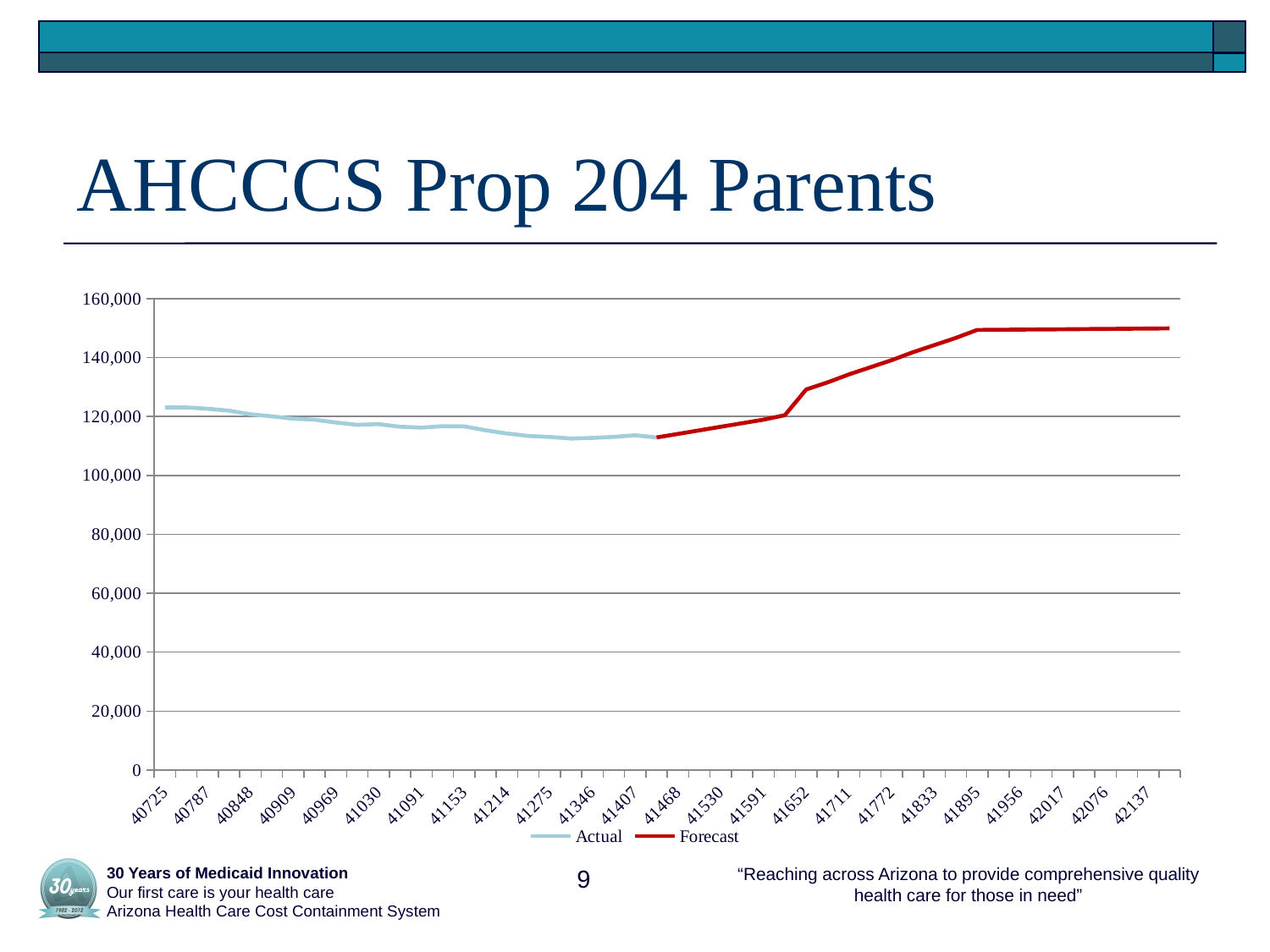

# AHCCCS Prop 204 Parents

### Chart

| Category | Actual | Forecast |
|---|---|---|
| 40725 | 123073.0 | None |
| 40756 | 123068.0 | None |
| 40787 | 122607.0 | None |
| 40817 | 121960.0 | None |
| 40848 | 120752.0 | None |
| 40878 | 120055.0 | None |
| 40909 | 119238.0 | None |
| 40940 | 118914.0 | None |
| 40969 | 117955.0 | None |
| 41000 | 117175.0 | None |
| 41030 | 117397.0 | None |
| 41061 | 116526.0 | None |
| 41091 | 116210.0 | None |
| 41122 | 116715.0 | None |
| 41153 | 116650.0 | None |
| 41194 | 115318.0 | None |
| 41214 | 114221.0 | None |
| 41244 | 113410.0 | None |
| 41275 | 113051.0 | None |
| 41318 | 112501.0 | None |
| 41346 | 112718.0 | None |
| 41377 | 113087.0 | None |
| 41407 | 113620.0 | None |
| 41438 | 112879.0 | 112879.0 |
| 41468 | None | 114086.0 |
| 41499 | None | 115292.0 |
| 41530 | None | 116499.0 |
| 41560 | None | 117706.0 |
| 41591 | None | 118912.0 |
| 41621 | None | 120420.0 |
| 41652 | None | 129159.62712133446 |
| 41683 | None | 131572.62712133446 |
| 41711 | None | 134287.62712133446 |
| 41742 | None | 136700.62712133446 |
| 41772 | None | 139113.62712133446 |
| 41803 | None | 141828.62712133446 |
| 41833 | None | 144242.62712133446 |
| 41864 | None | 146655.62712133446 |
| 41895 | None | 149370.62712133446 |
| 41925 | None | 149428.62712133446 |
| 41956 | None | 149485.62712133446 |
| 41986 | None | 149543.62712133446 |
| 42017 | None | 149601.62712133446 |
| 42048 | None | 149659.62712133446 |
| 42076 | None | 149718.62712133446 |
| 42107 | None | 149776.62712133446 |
| 42137 | None | 149835.62712133446 |
| 42168 | None | 149893.62712133446 |
              30 Years of Medicaid Innovation
              Our first care is your health care
              Arizona Health Care Cost Containment System

9